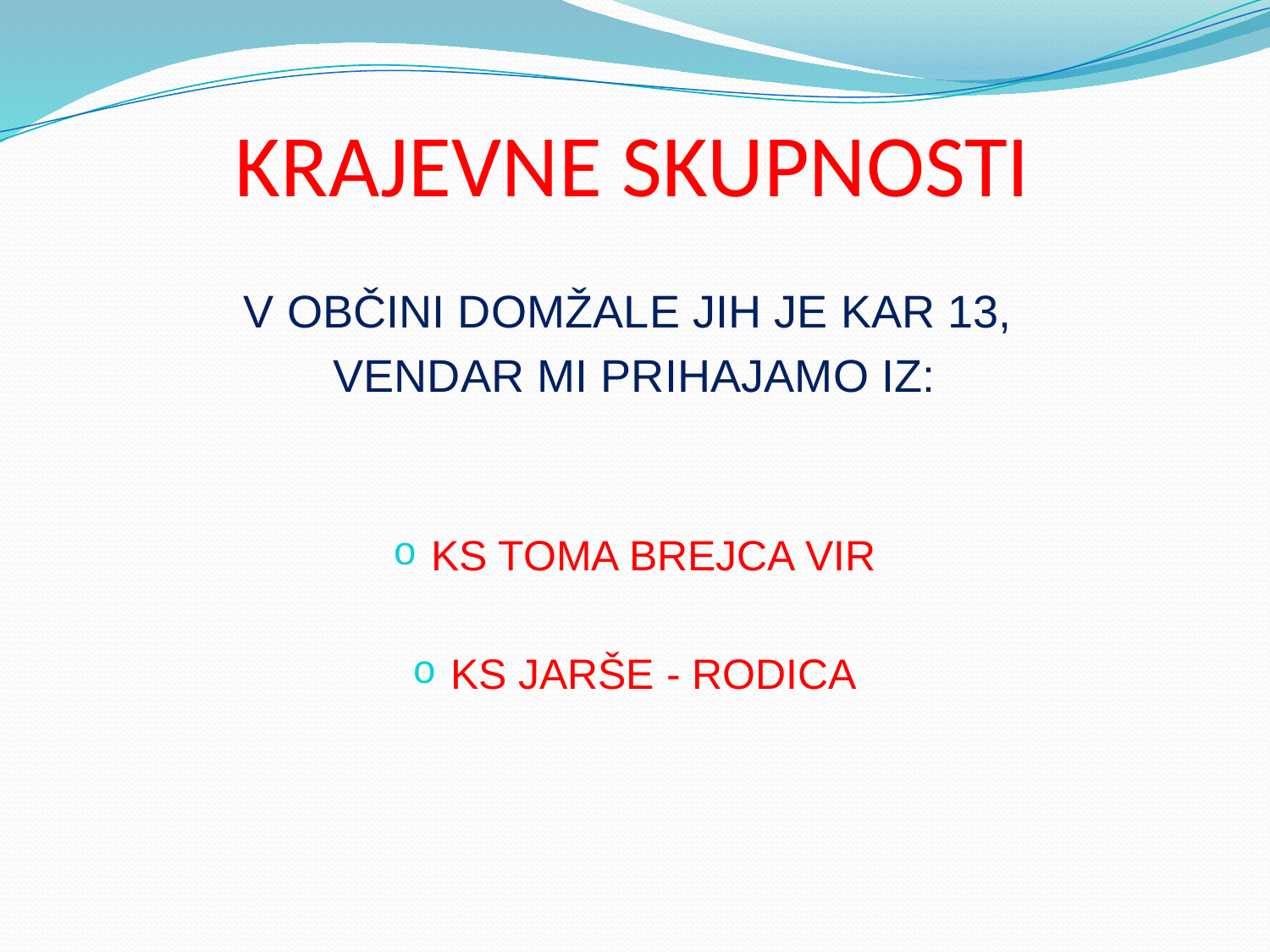

# KRAJEVNE SKUPNOSTI
V OBČINI DOMŽALE JIH JE KAR 13,
VENDAR MI PRIHAJAMO IZ:

KS TOMA BREJCA VIR

KS JARŠE - RODICA